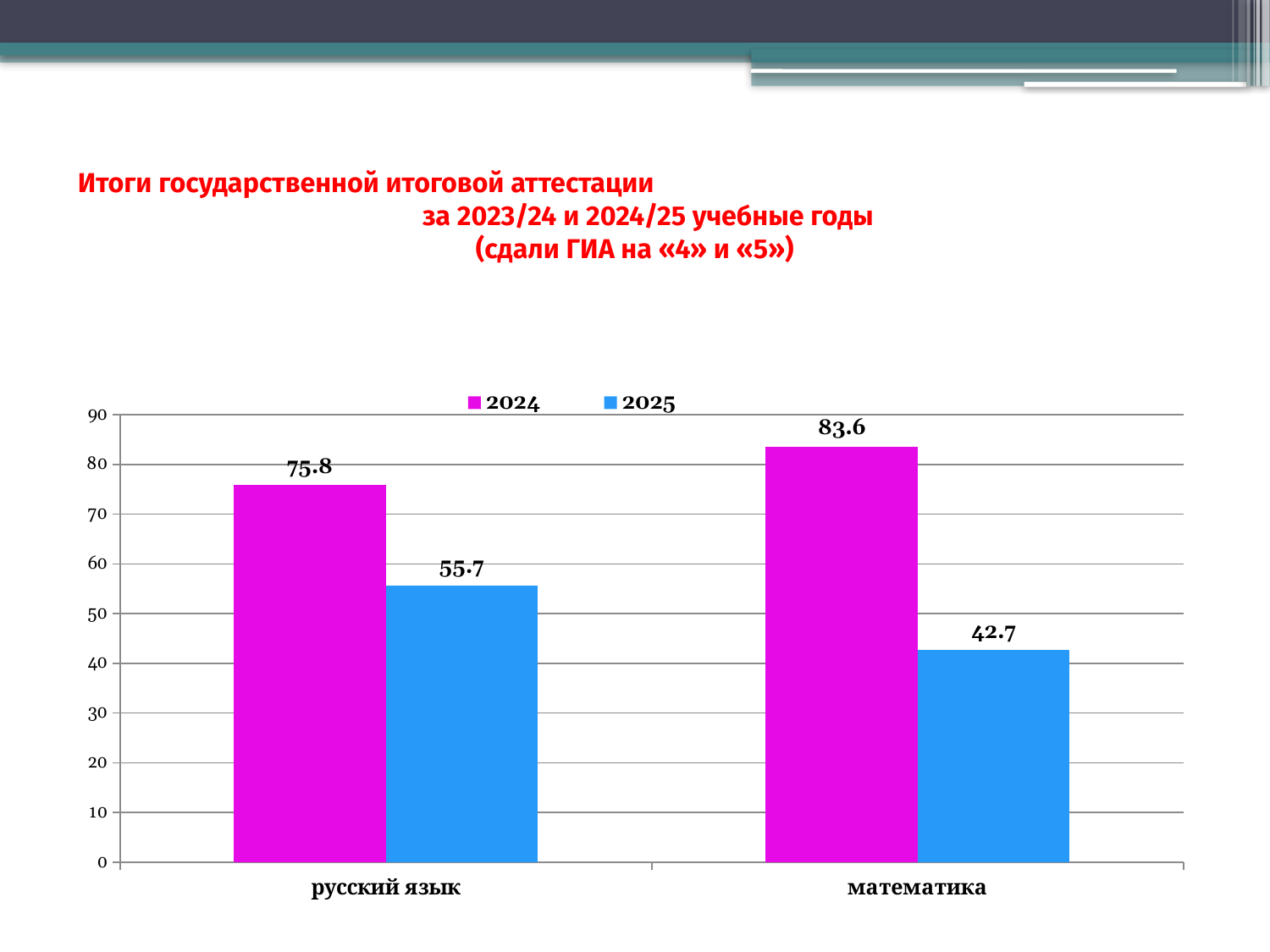

# Итоги государственной итоговой аттестации                                                                                       за 2023/24 и 2024/25 учебные годы (сдали ГИА на «4» и «5»)

### Chart

| Category | 2024 | 2025 |
|---|---|---|
| русский язык | 75.8 | 55.7 |
| математика | 83.6 | 42.7 |